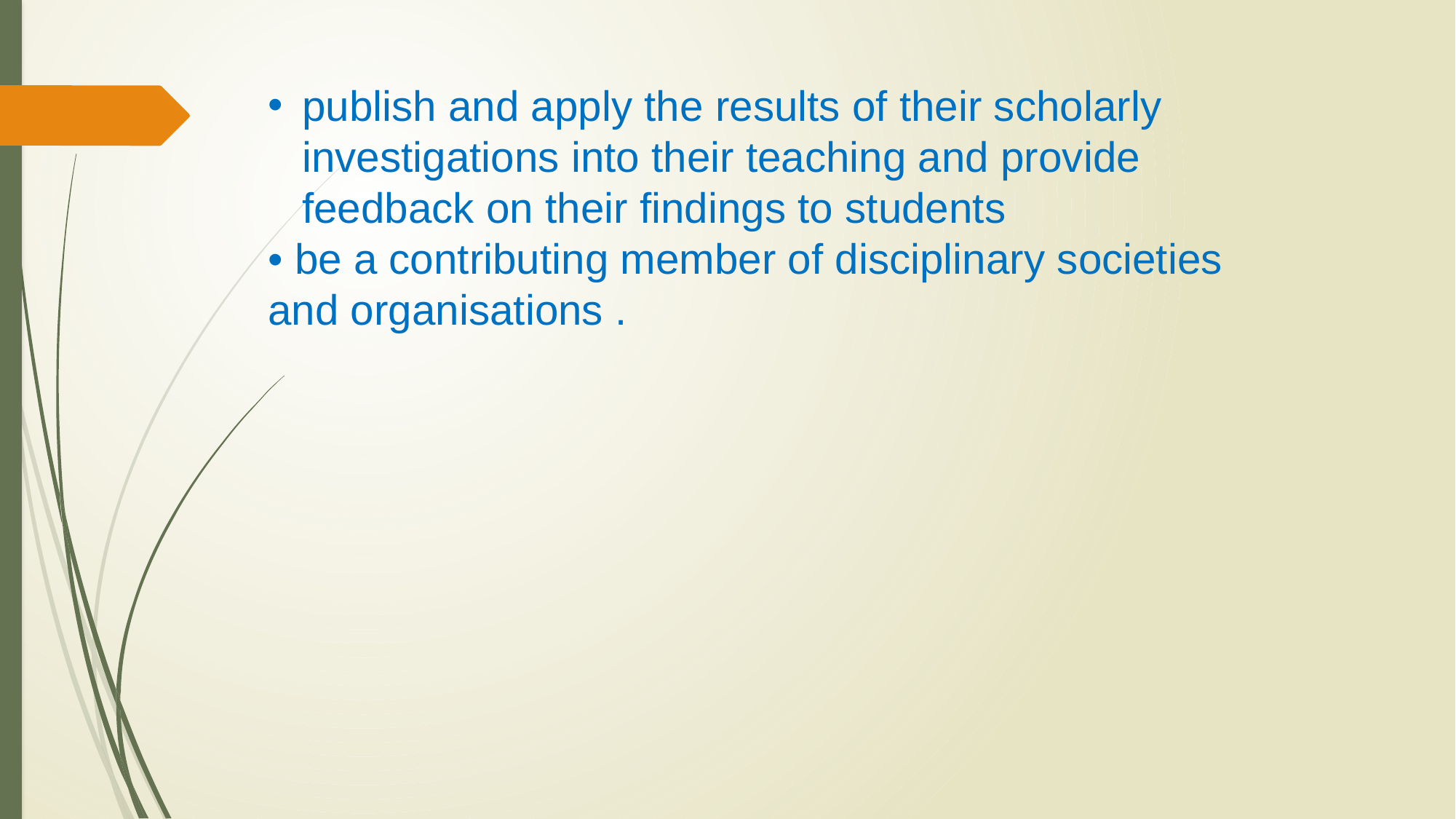

publish and apply the results of their scholarly investigations into their teaching and provide feedback on their findings to students
• be a contributing member of disciplinary societies and organisations .